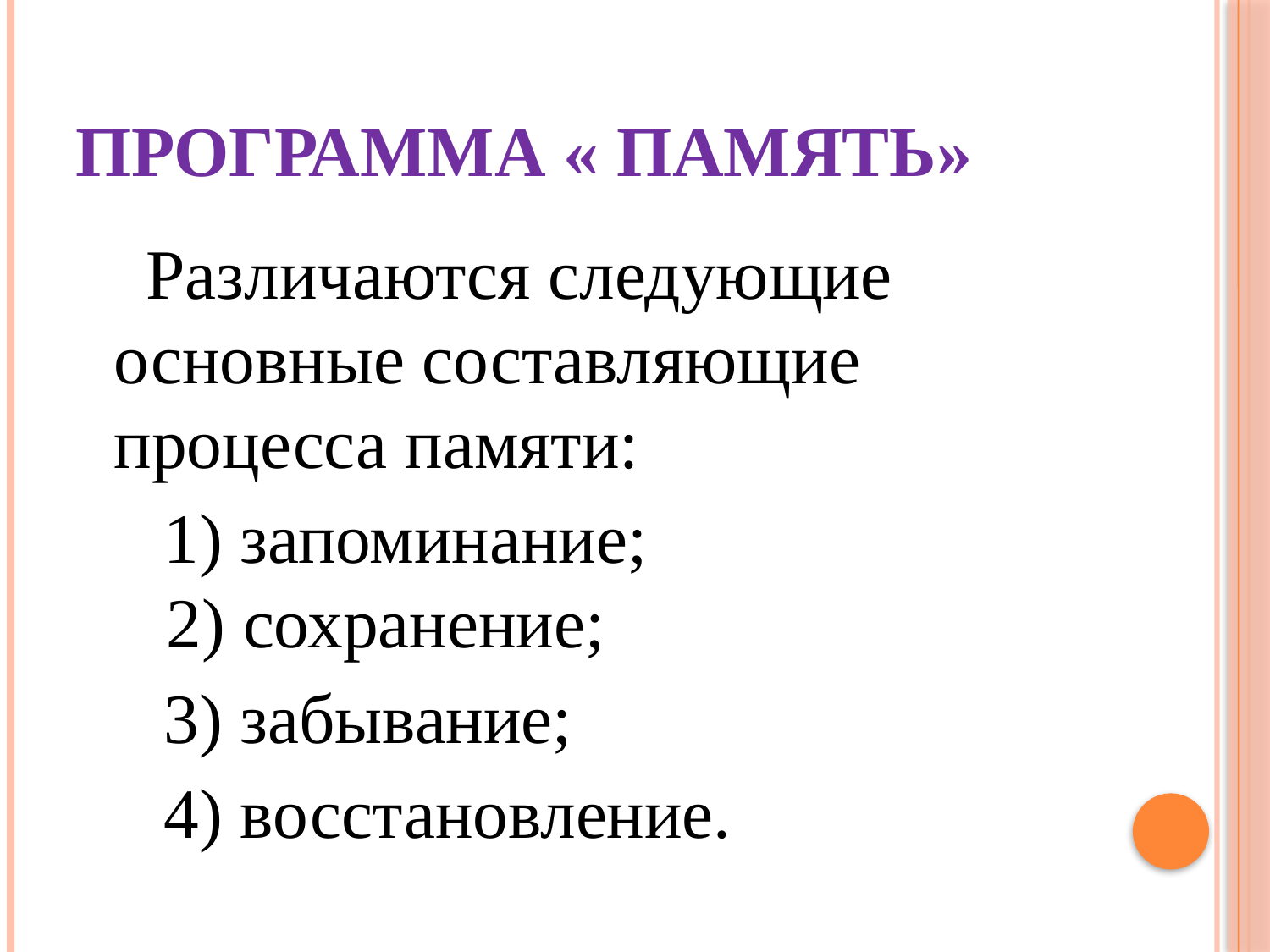

# Программа « Память»
    Различаются следующие основные составляющие процесса памяти:
     1) запоминание;
   2) сохранение;
     3) забывание;
     4) восстановление.